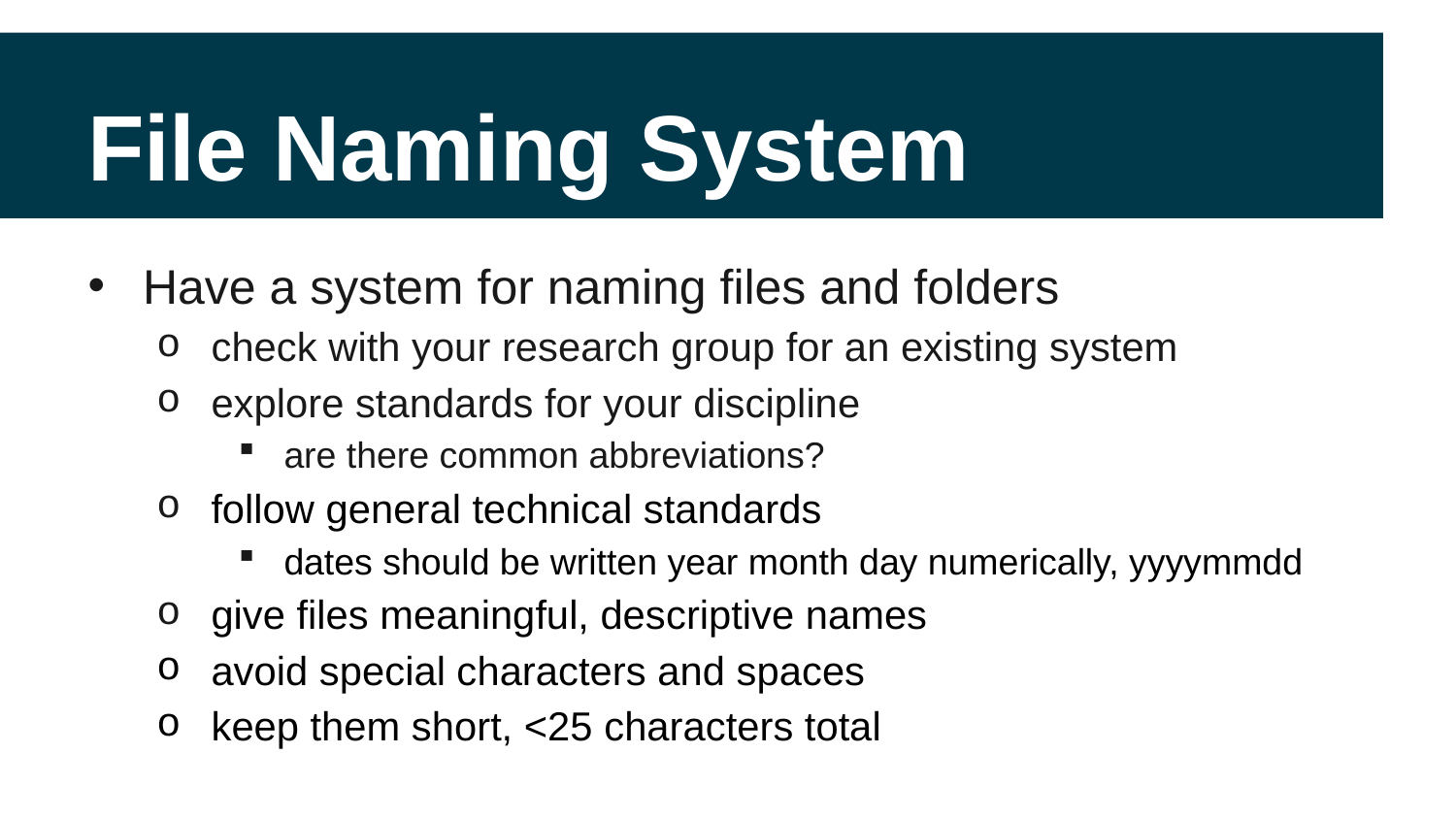

# File Naming System
Have a system for naming files and folders
check with your research group for an existing system
explore standards for your discipline
are there common abbreviations?
follow general technical standards
dates should be written year month day numerically, yyyymmdd
give files meaningful, descriptive names
avoid special characters and spaces
keep them short, <25 characters total